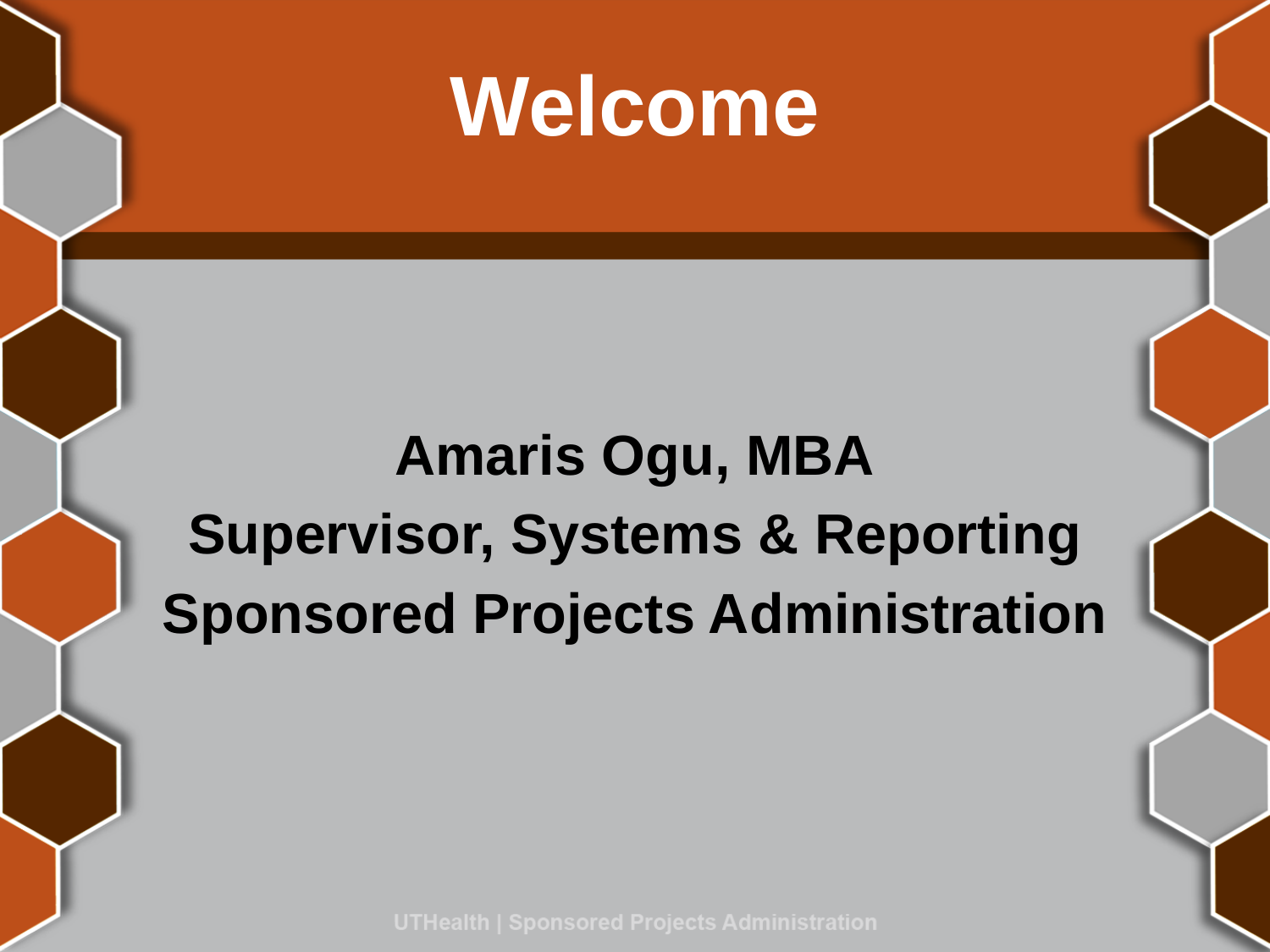

# Welcome
Amaris Ogu, MBA
Supervisor, Systems & Reporting
Sponsored Projects Administration